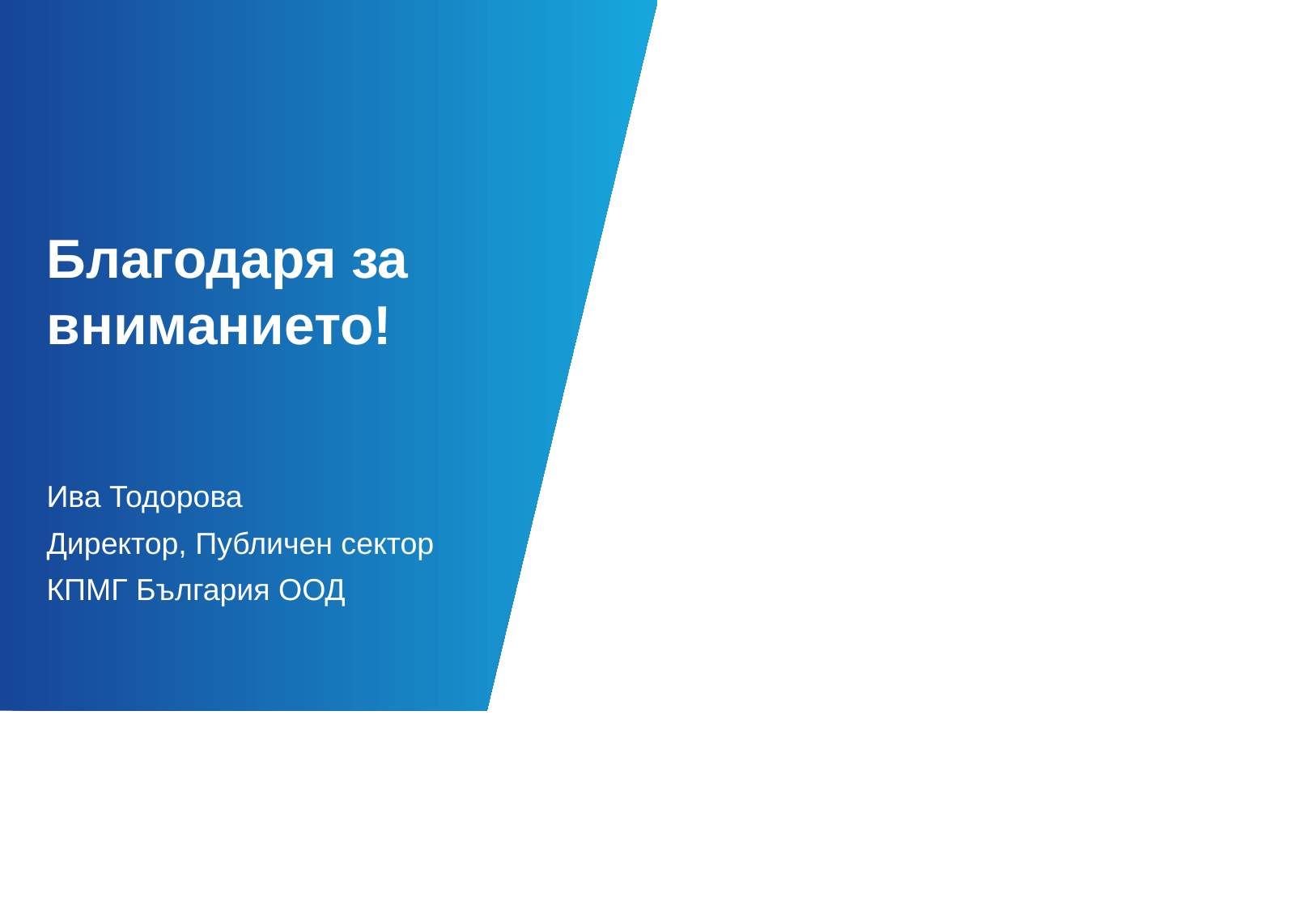

# Благодаря за вниманието!
Ива Тодорова
Директор, Публичен сектор
КПМГ България ООД